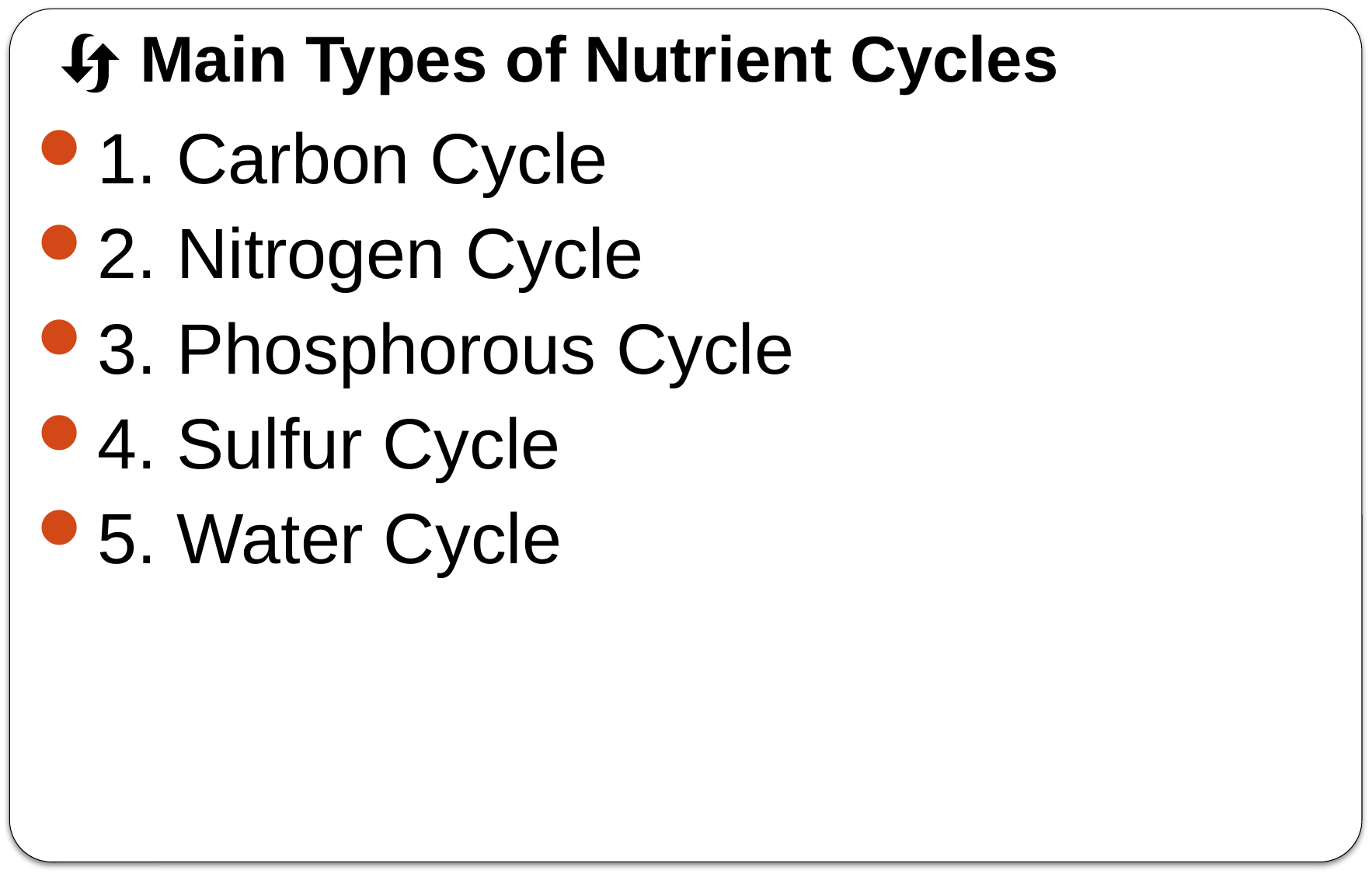

# 🔄 Main Types of Nutrient Cycles
1. Carbon Cycle
2. Nitrogen Cycle
3. Phosphorous Cycle
4. Sulfur Cycle
5. Water Cycle